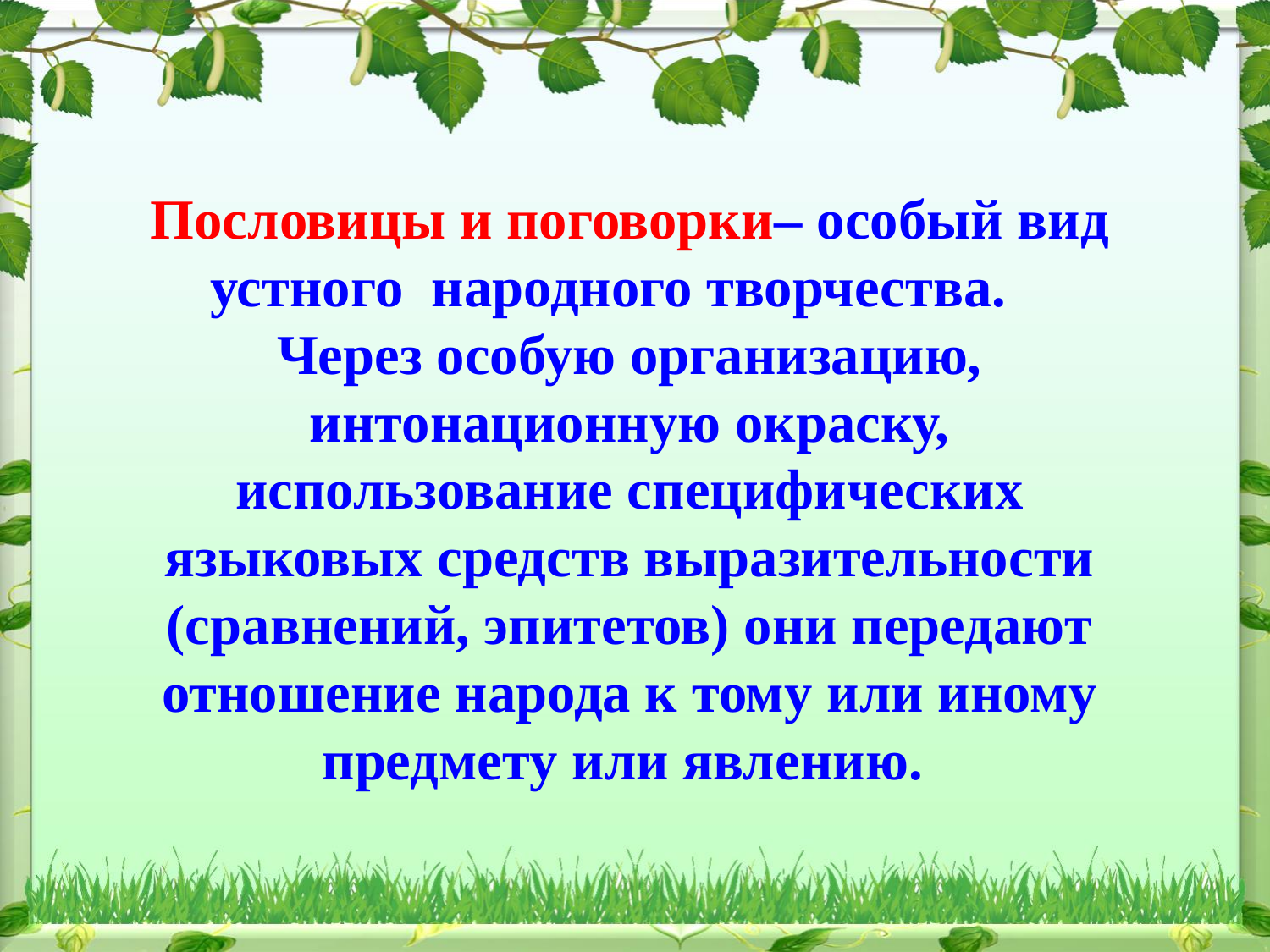

Пословицы и поговорки– особый вид устного  народного творчества.
Через особую организацию, интонационную окраску, использование специфических языковых средств выразительности (сравнений, эпитетов) они передают отношение народа к тому или иному предмету или явлению.